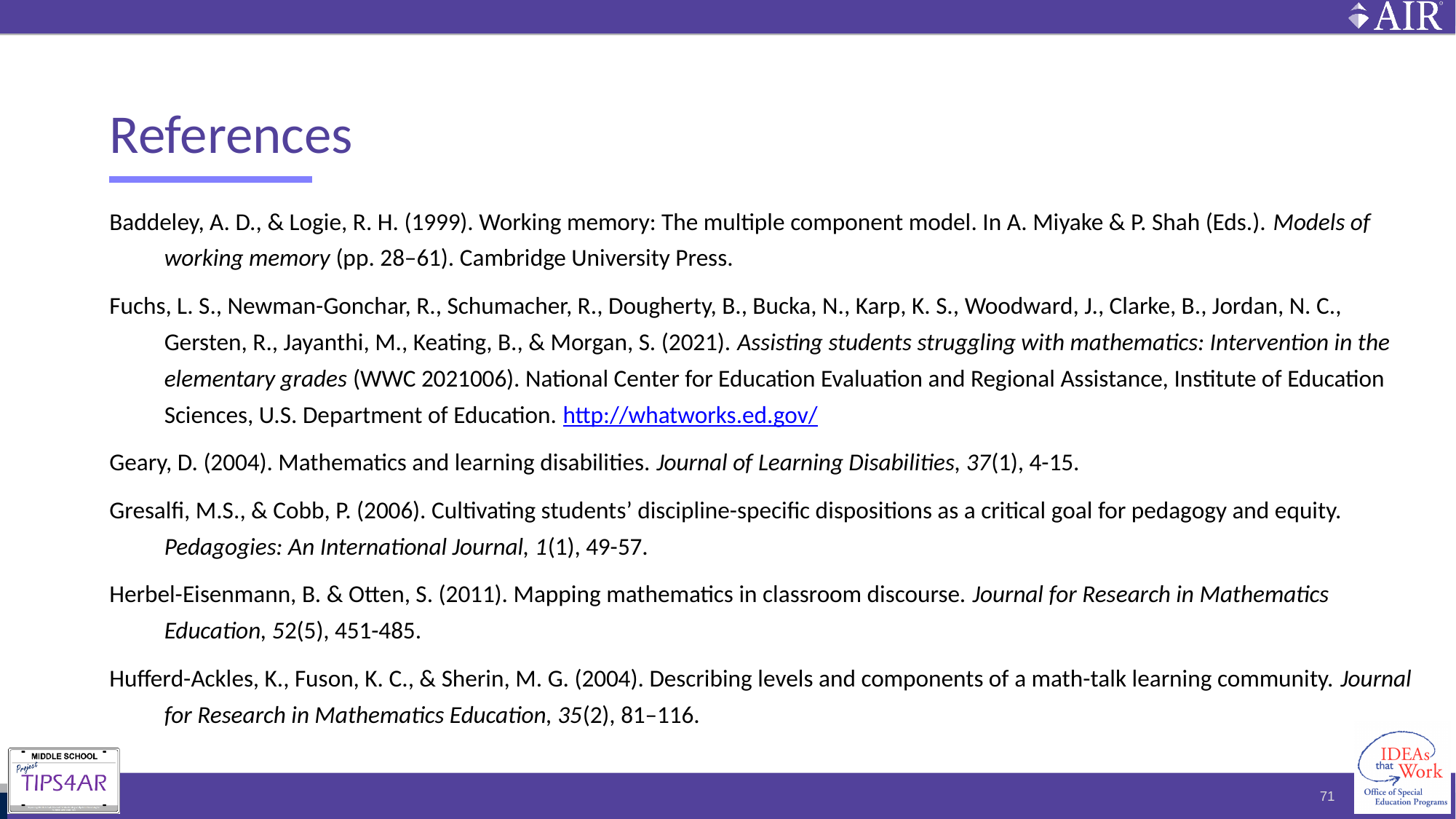

# References
Baddeley, A. D., & Logie, R. H. (1999). Working memory: The multiple component model. In A. Miyake & P. Shah (Eds.). Models of working memory (pp. 28–61). Cambridge University Press.
Fuchs, L. S., Newman-Gonchar, R., Schumacher, R., Dougherty, B., Bucka, N., Karp, K. S., Woodward, J., Clarke, B., Jordan, N. C., Gersten, R., Jayanthi, M., Keating, B., & Morgan, S. (2021). Assisting students struggling with mathematics: Intervention in the elementary grades (WWC 2021006). National Center for Education Evaluation and Regional Assistance, Institute of Education Sciences, U.S. Department of Education. http://whatworks.ed.gov/
Geary, D. (2004). Mathematics and learning disabilities. Journal of Learning Disabilities, 37(1), 4-15.
Gresalfi, M.S., & Cobb, P. (2006). Cultivating students’ discipline-specific dispositions as a critical goal for pedagogy and equity. Pedagogies: An International Journal, 1(1), 49-57.
Herbel-Eisenmann, B. & Otten, S. (2011). Mapping mathematics in classroom discourse. Journal for Research in Mathematics Education, 52(5), 451-485.
Hufferd-Ackles, K., Fuson, K. C., & Sherin, M. G. (2004). Describing levels and components of a math-talk learning community. Journal for Research in Mathematics Education, 35(2), 81–116.